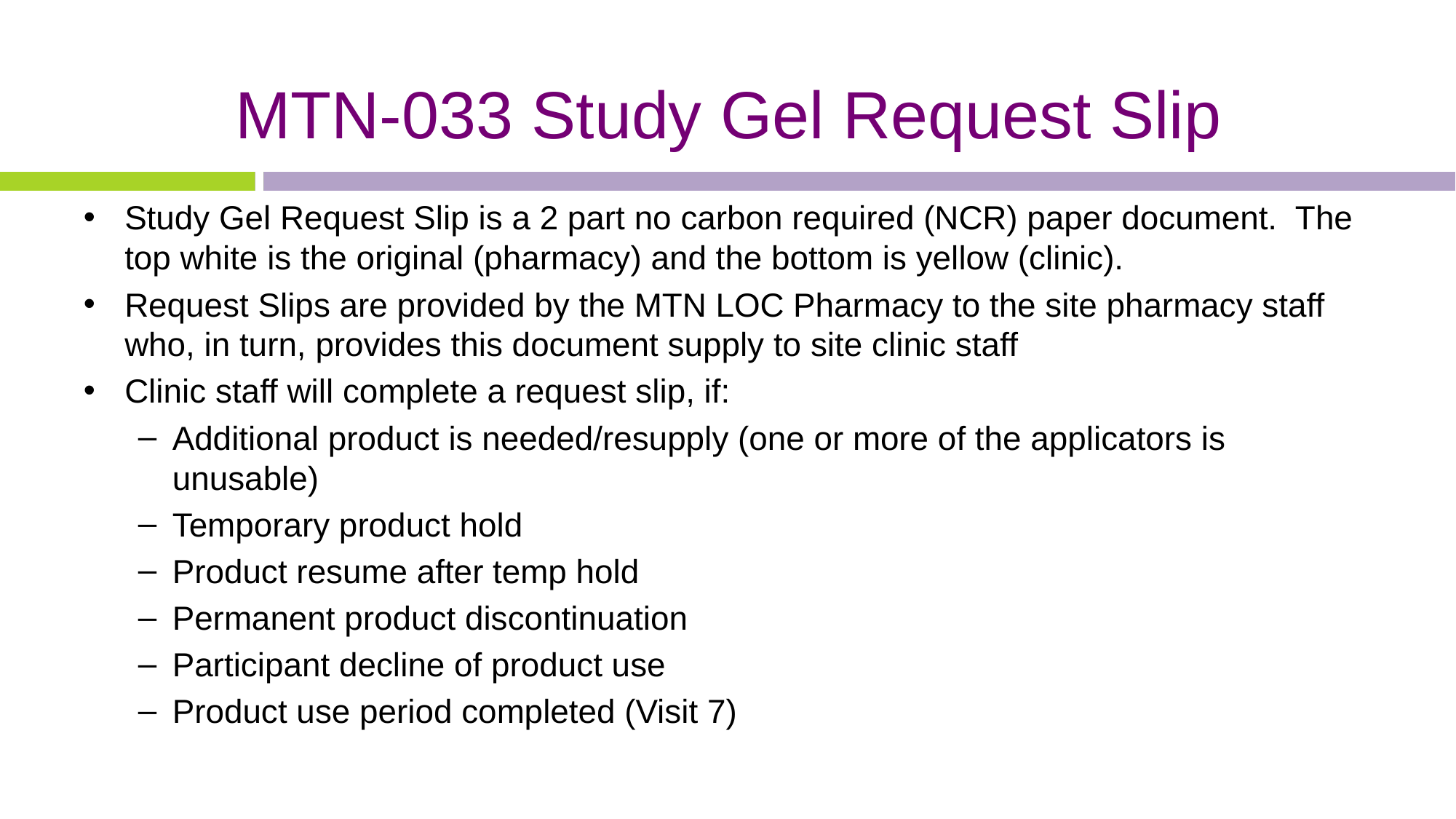

# MTN-033 Study Gel Request Slip
Study Gel Request Slip is a 2 part no carbon required (NCR) paper document.  The top white is the original (pharmacy) and the bottom is yellow (clinic).
Request Slips are provided by the MTN LOC Pharmacy to the site pharmacy staff who, in turn, provides this document supply to site clinic staff
Clinic staff will complete a request slip, if:
Additional product is needed/resupply (one or more of the applicators is unusable)
Temporary product hold
Product resume after temp hold
Permanent product discontinuation
Participant decline of product use
Product use period completed (Visit 7)